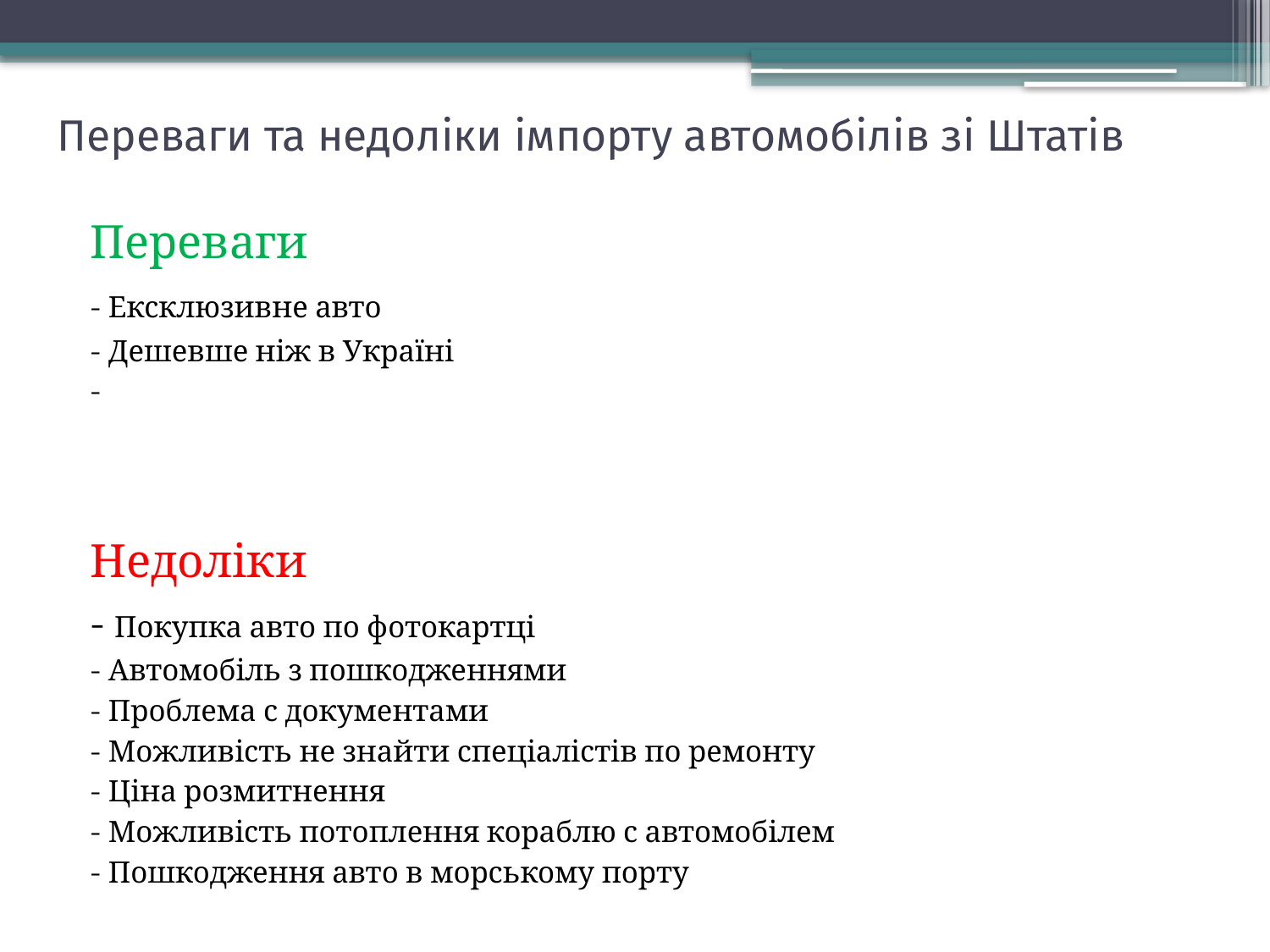

# Переваги та недоліки імпорту автомобілів зі Штатів
Переваги
	- Ексклюзивне авто
	- Дешевше ніж в Україні
	-

Недоліки
	- Покупка авто по фотокартці
	- Автомобіль з пошкодженнями
	- Проблема с документами
	- Можливість не знайти спеціалістів по ремонту
	- Ціна розмитнення
	- Можливість потоплення кораблю с автомобілем
	- Пошкодження авто в морському порту